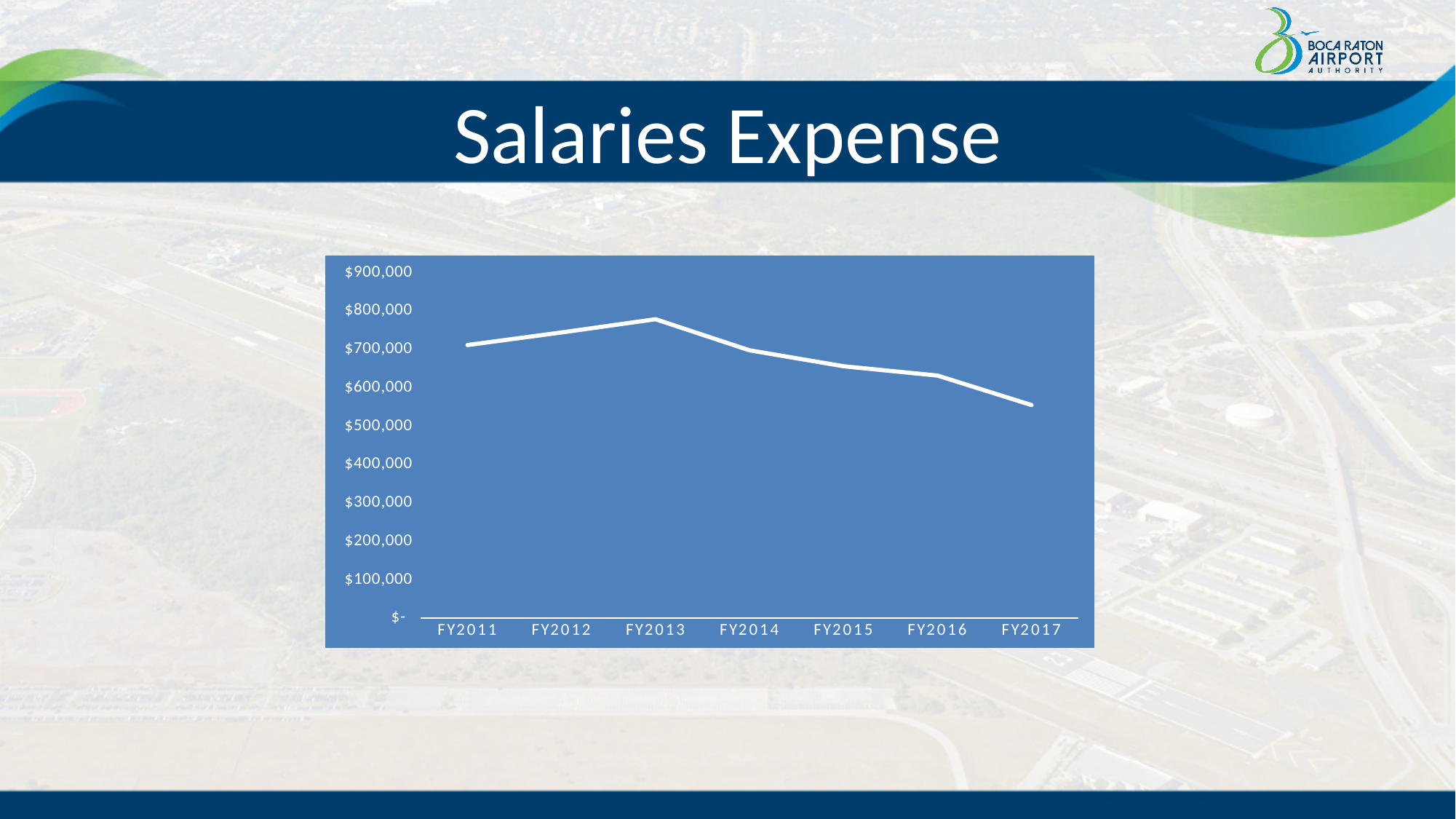

# Salaries Expense

### Chart

| Category | Salaries & Wages |
|---|---|
| FY2011 | 711517.0 |
| FY2012 | 744283.0 |
| FY2013 | 778795.85 |
| FY2014 | 697753.62 |
| FY2015 | 656179.36 |
| FY2016 | 631956.84 |
| FY2017 | 555217.0 |